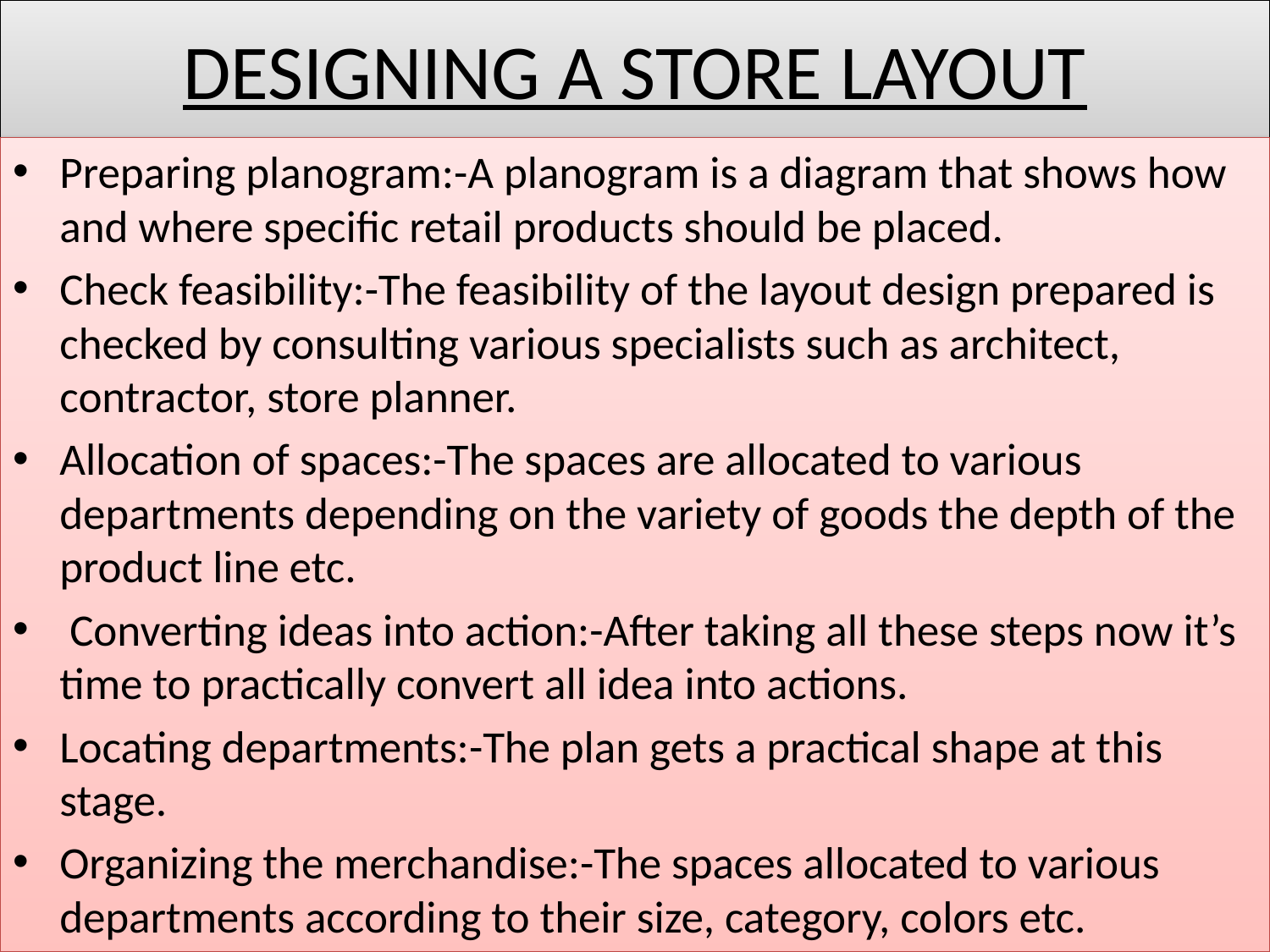

# DESIGNING A STORE LAYOUT
Preparing planogram:-A planogram is a diagram that shows how and where specific retail products should be placed.
Check feasibility:-The feasibility of the layout design prepared is checked by consulting various specialists such as architect, contractor, store planner.
Allocation of spaces:-The spaces are allocated to various departments depending on the variety of goods the depth of the product line etc.
 Converting ideas into action:-After taking all these steps now it’s time to practically convert all idea into actions.
Locating departments:-The plan gets a practical shape at this stage.
Organizing the merchandise:-The spaces allocated to various departments according to their size, category, colors etc.